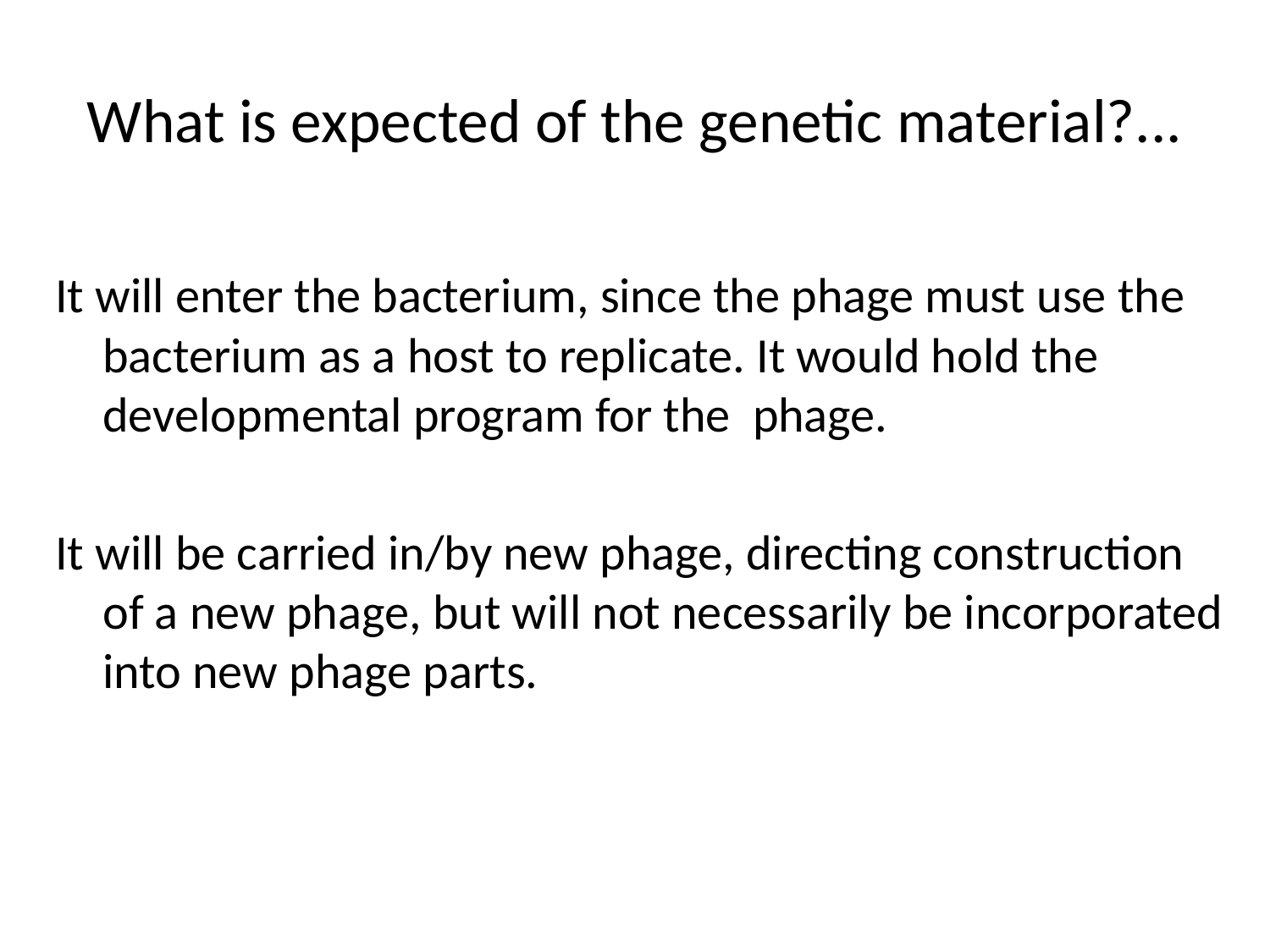

# What is expected of the genetic material?...

It will enter the bacterium, since the phage must use the bacterium as a host to replicate. It would hold the developmental program for the  phage.

It will be carried in/by new phage, directing construction of a new phage, but will not necessarily be incorporated into new phage parts.